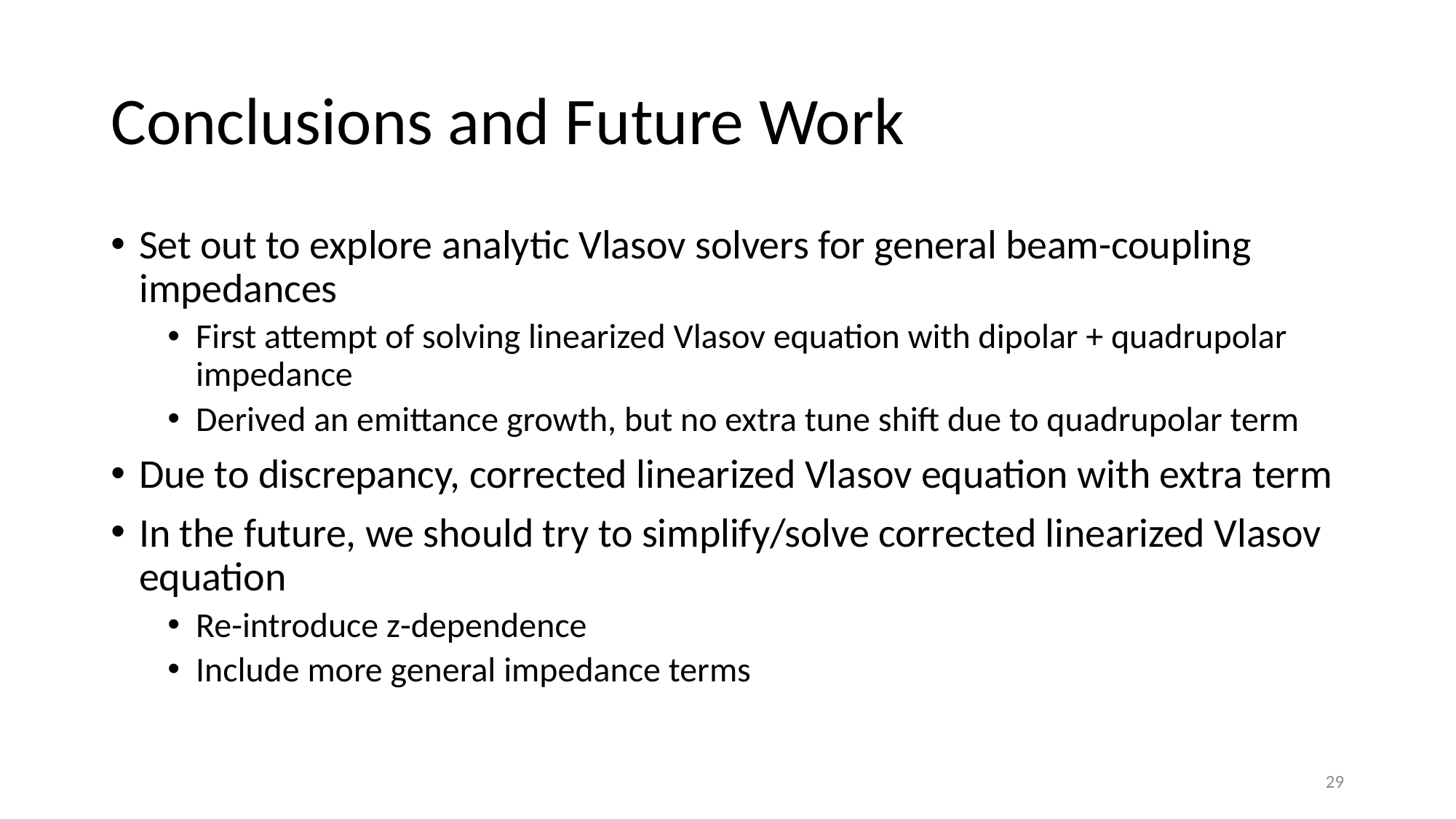

# Conclusions and Future Work
Set out to explore analytic Vlasov solvers for general beam-coupling impedances
First attempt of solving linearized Vlasov equation with dipolar + quadrupolar impedance
Derived an emittance growth, but no extra tune shift due to quadrupolar term
Due to discrepancy, corrected linearized Vlasov equation with extra term
In the future, we should try to simplify/solve corrected linearized Vlasov equation
Re-introduce z-dependence
Include more general impedance terms
29